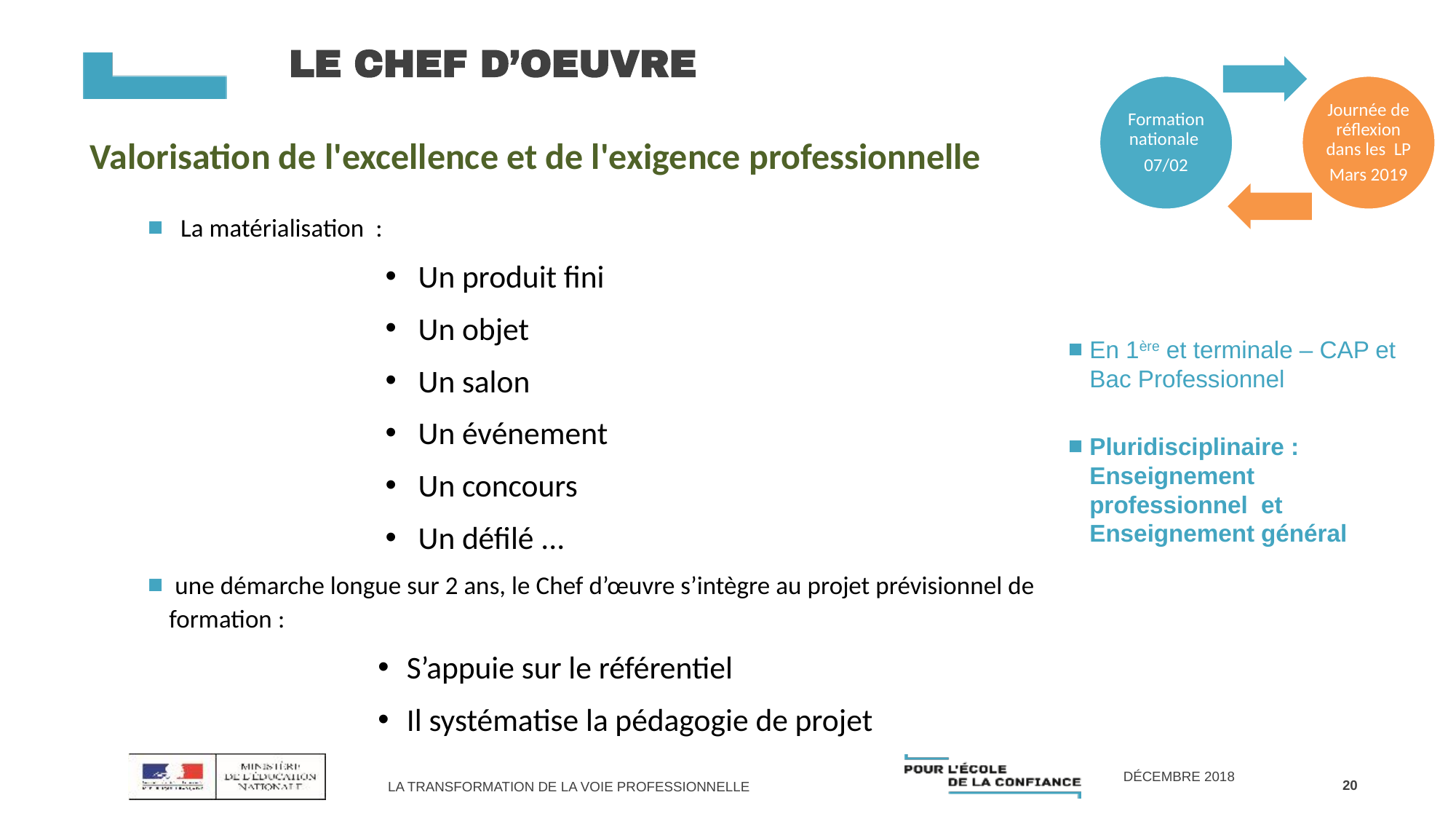

Formation nationale
07/02

Journée de réflexion dans les  LP
Mars 2019

# Le chef d’oeuvre
Valorisation de l'excellence et de l'exigence professionnelle
La matérialisation  :
Un produit fini
Un objet
Un salon
Un événement
Un concours
Un défilé ...
 une démarche longue sur 2 ans, le Chef d’œuvre s’intègre au projet prévisionnel de formation :
S’appuie sur le référentiel
Il systématise la pédagogie de projet

En 1ère et terminale – CAP et Bac Professionnel

Pluridisciplinaire : Enseignement professionnel  et Enseignement général

20